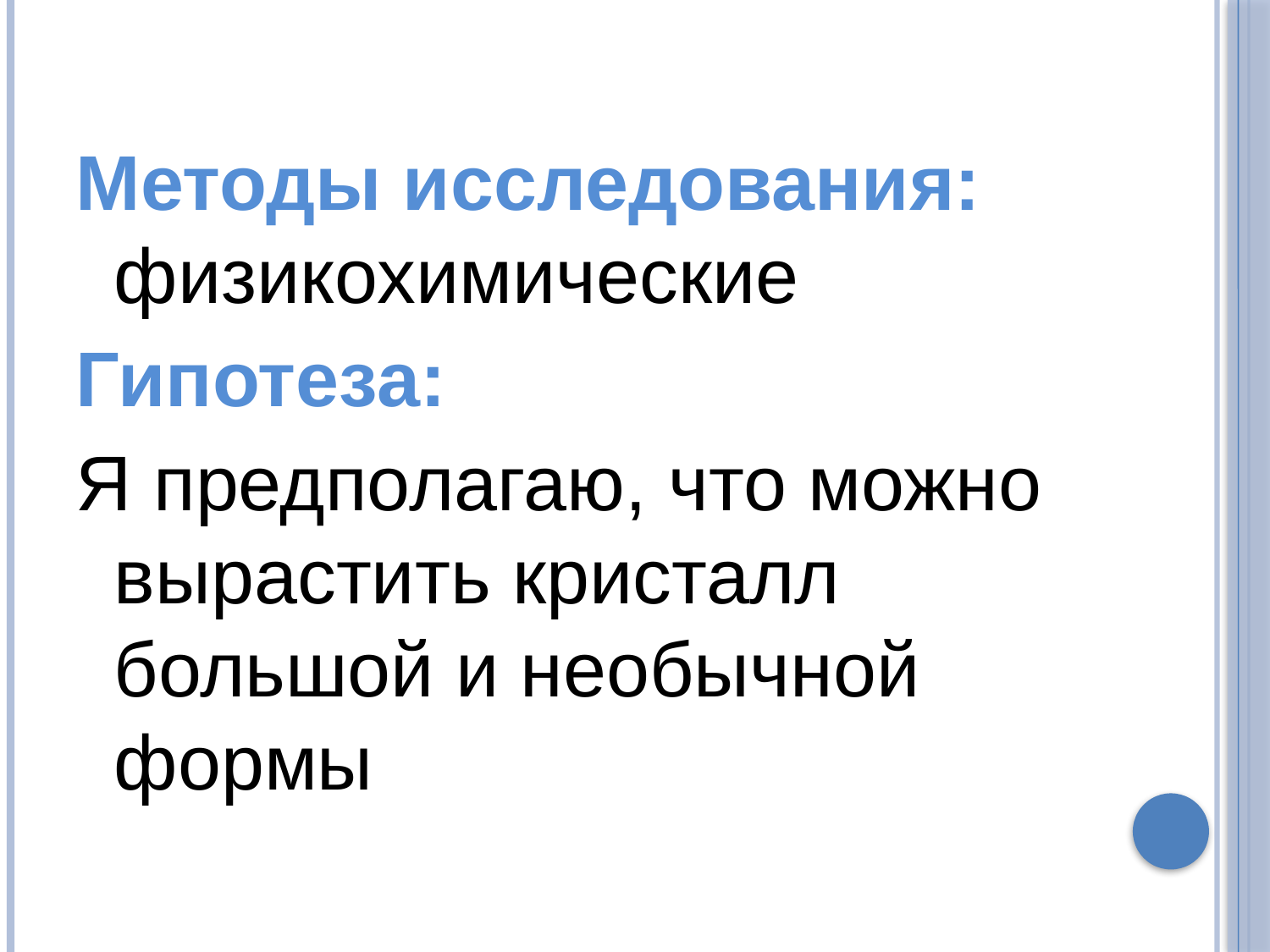

#
Методы исследования: физикохимические
Гипотеза:
Я предполагаю, что можно вырастить кристалл большой и необычной формы